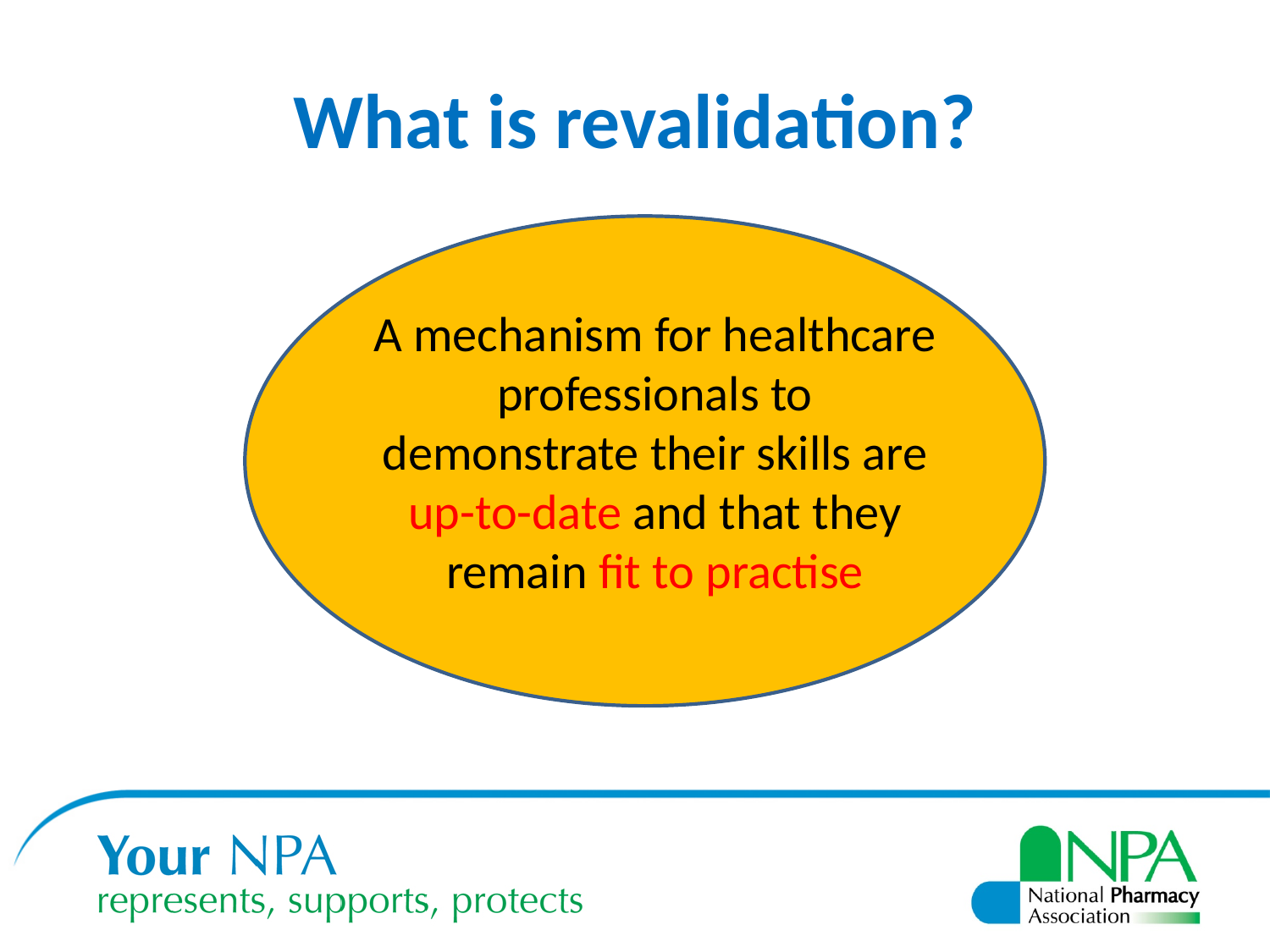

# What is revalidation?

A mechanism for healthcare professionals to demonstrate their skills are up-to-date and that they remain fit to practise